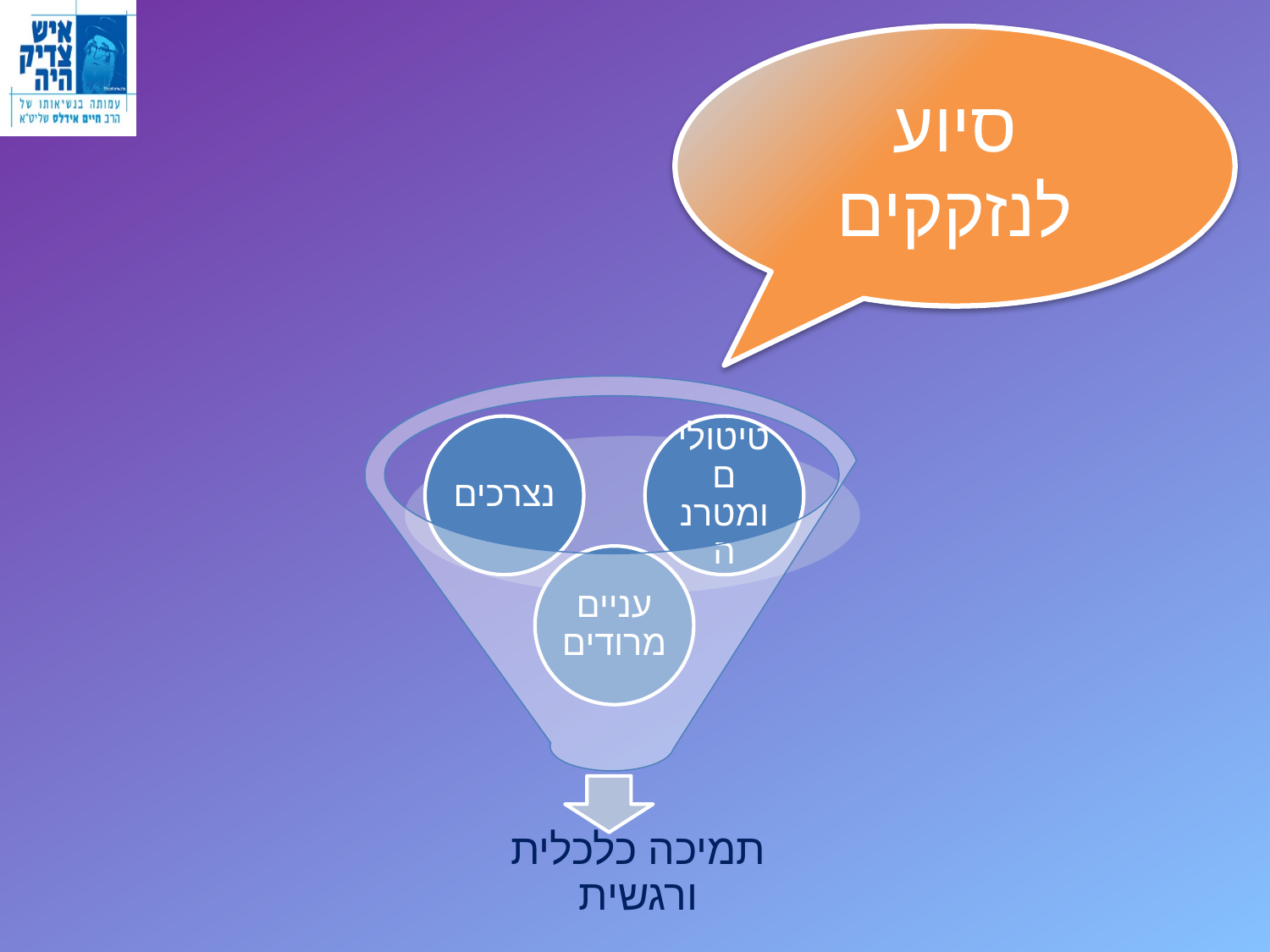

סיוע לנזקקים
תמיכה כלכלית ורגשית
נצרכים
עניים מרודים
טיטולים ומטרנה